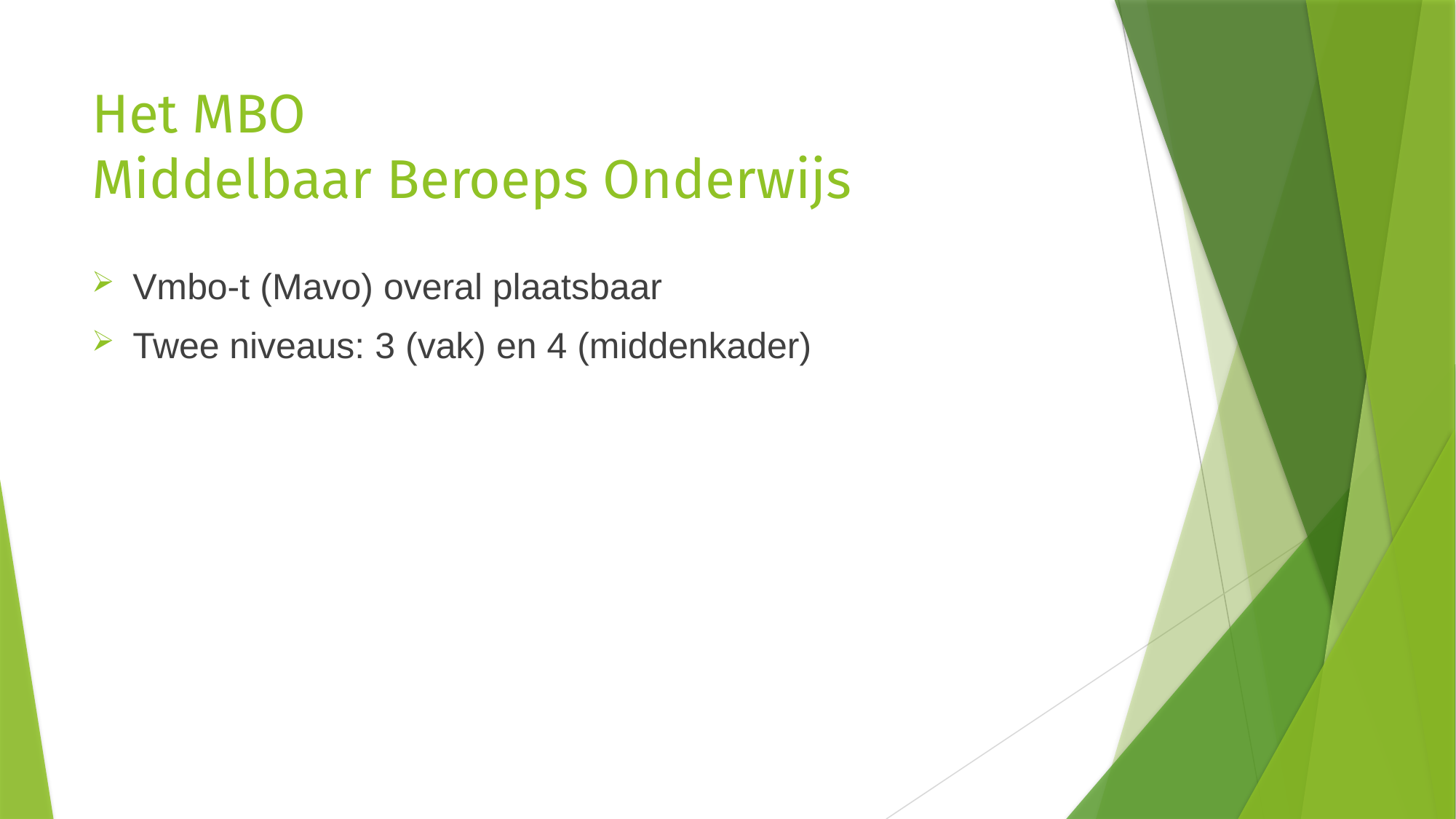

# Het MBO Middelbaar Beroeps Onderwijs
Vmbo-t (Mavo) overal plaatsbaar
Twee niveaus: 3 (vak) en 4 (middenkader)